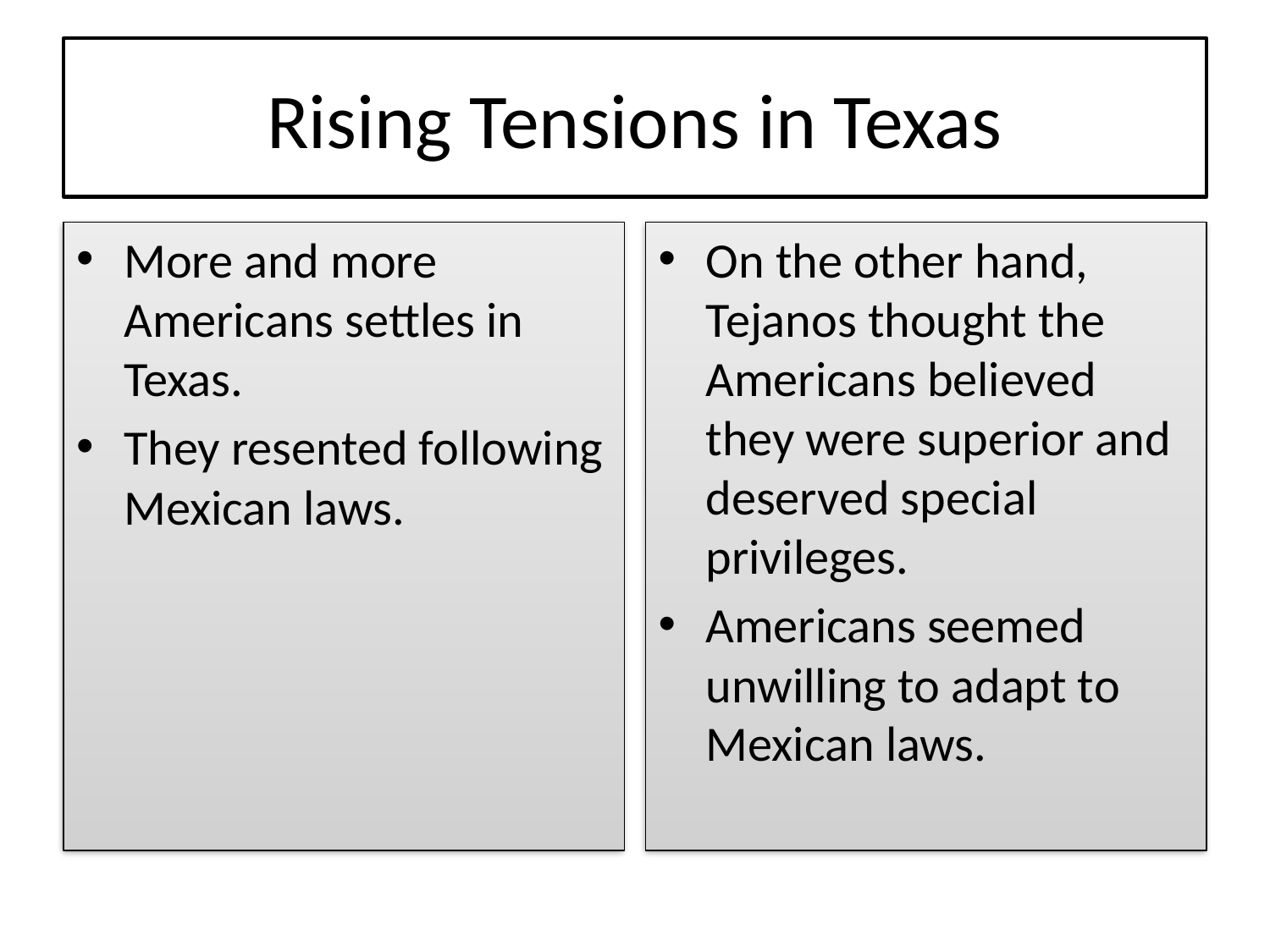

# Rising Tensions in Texas
More and more Americans settles in Texas.
They resented following Mexican laws.

On the other hand, Tejanos thought the Americans believed they were superior and deserved special privileges.
Americans seemed unwilling to adapt to Mexican laws.